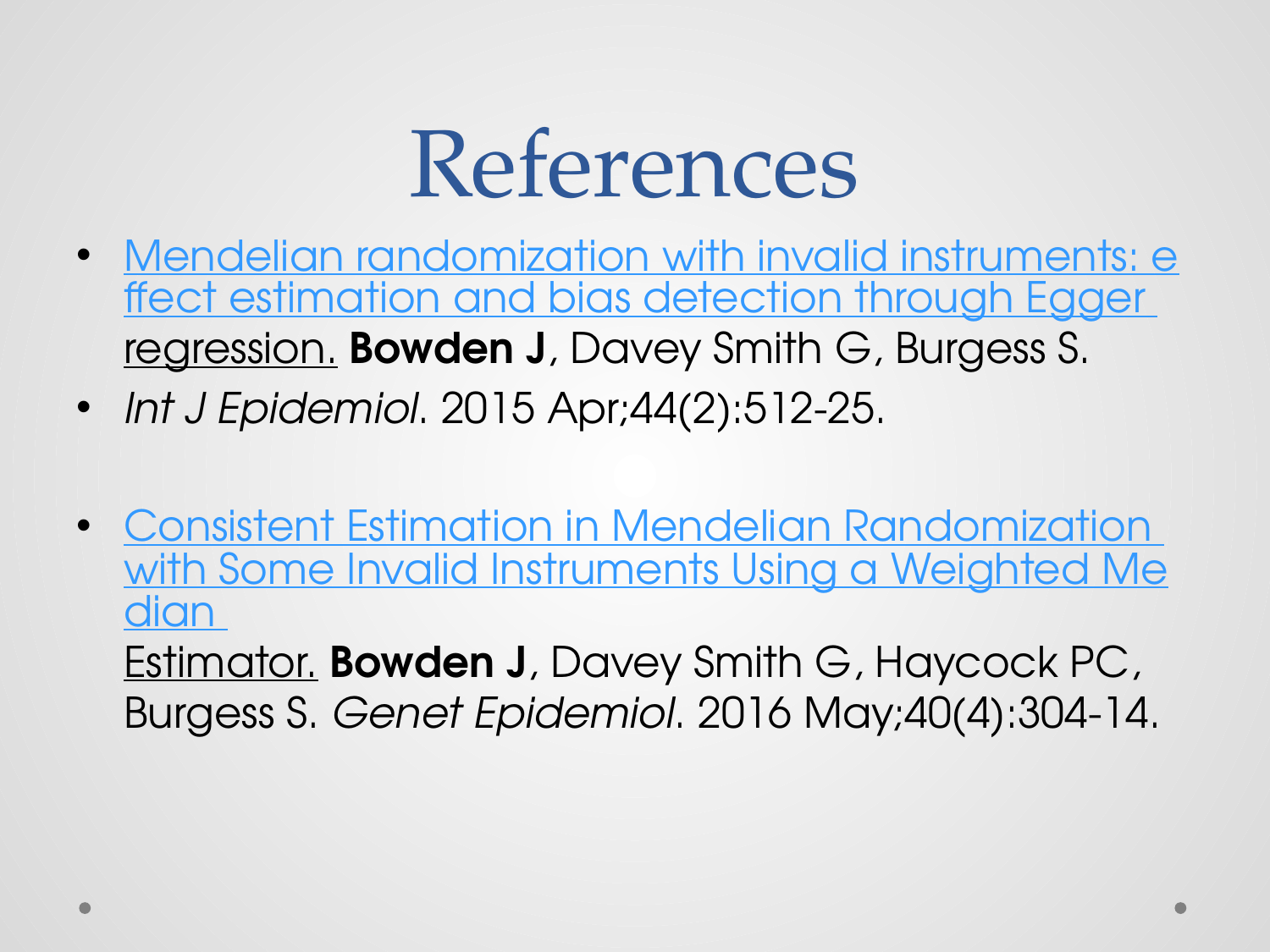

# References
Mendelian randomization with invalid instruments: effect estimation and bias detection through Egger regression. Bowden J, Davey Smith G, Burgess S.
Int J Epidemiol. 2015 Apr;44(2):512-25.

Consistent Estimation in Mendelian Randomization with Some Invalid Instruments Using a Weighted Median Estimator. Bowden J, Davey Smith G, Haycock PC, Burgess S. Genet Epidemiol. 2016 May;40(4):304-14.